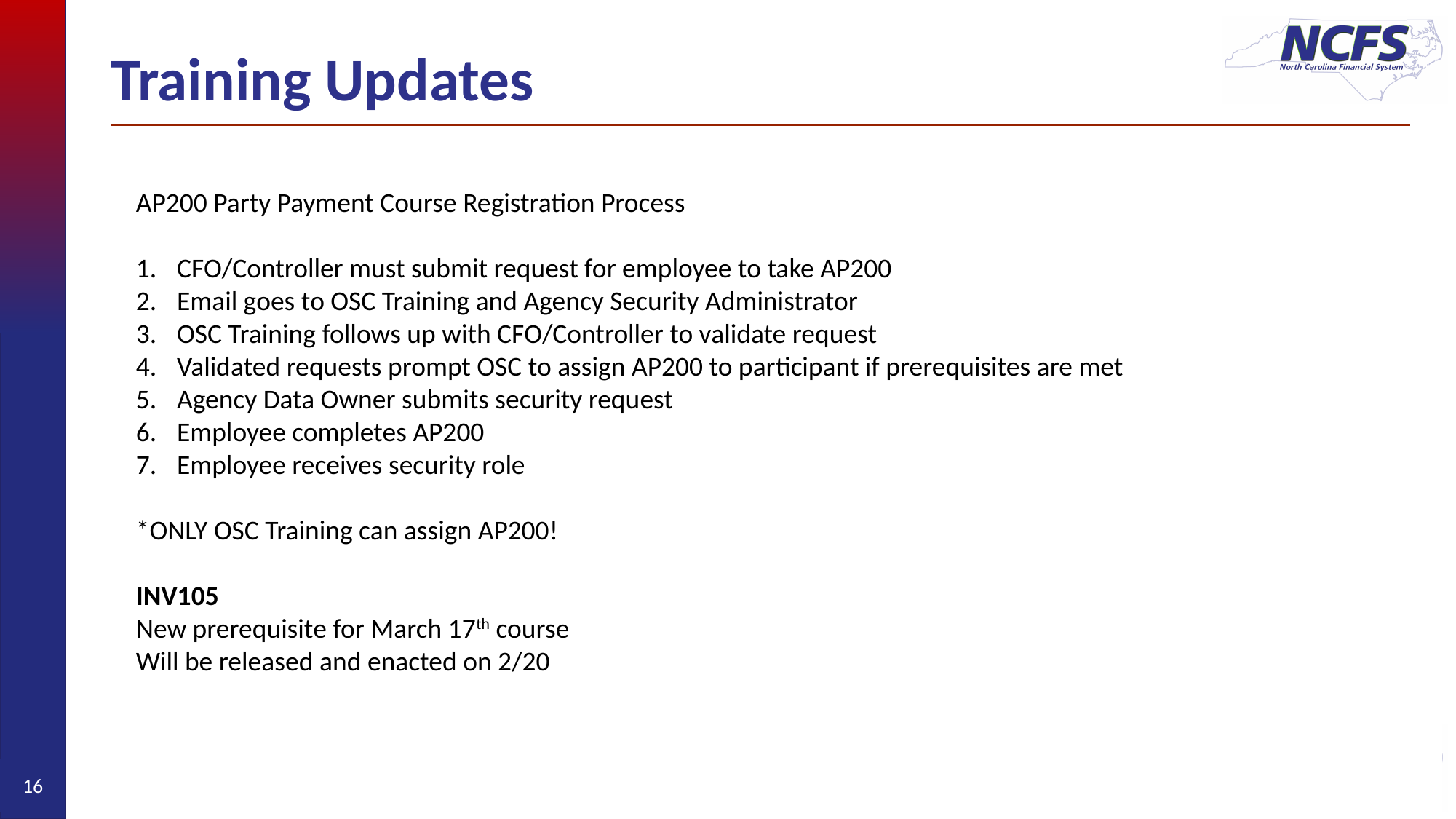

# Training Updates
AP200 Party Payment Course Registration Process

CFO/Controller must submit request for employee to take AP200
Email goes to OSC Training and Agency Security Administrator
OSC Training follows up with CFO/Controller to validate request
Validated requests prompt OSC to assign AP200 to participant if prerequisites are met
Agency Data Owner submits security request
Employee completes AP200
Employee receives security role

*ONLY OSC Training can assign AP200!

INV105
New prerequisite for March 17th course
Will be released and enacted on 2/20
16